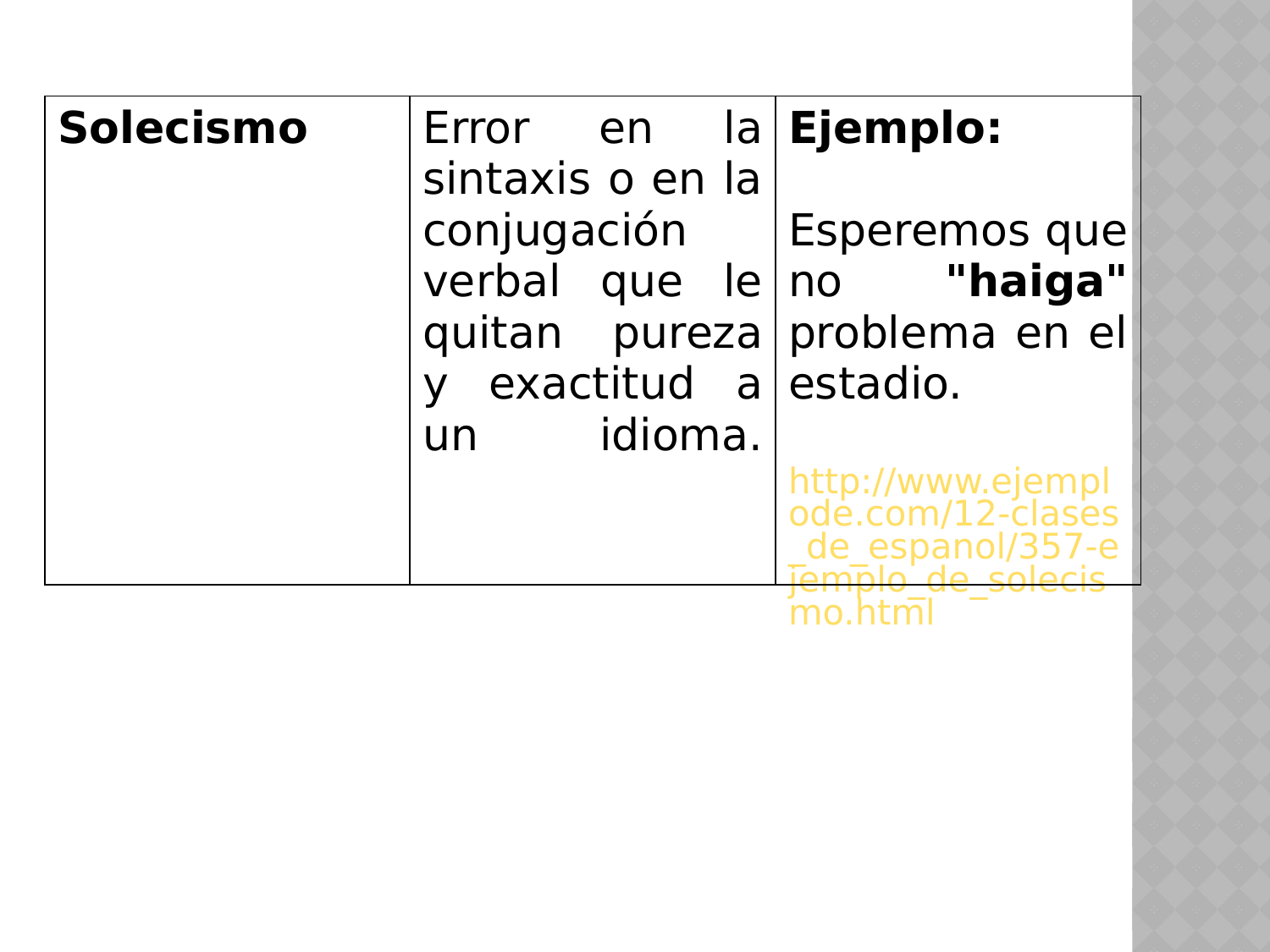

| Solecismo | Error en la sintaxis o en la conjugación verbal que le quitan pureza y exactitud a un idioma. | Ejemplo: Esperemos que no "haiga" problema en el estadio. http://www.ejemplode.com/12-clases\_de\_espanol/357-ejemplo\_de\_solecismo.html |
| --- | --- | --- |